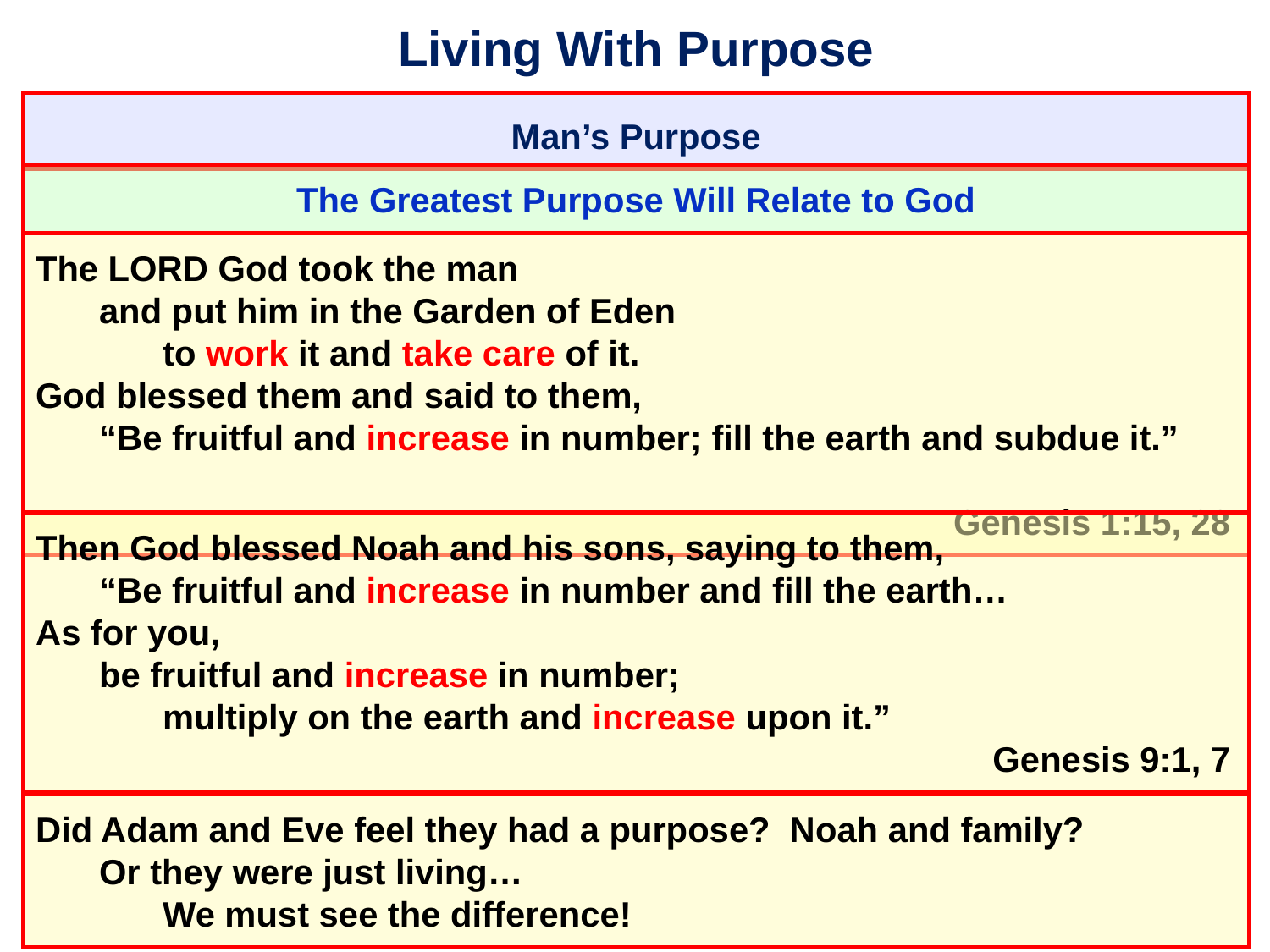

# Living With Purpose
Man’s Purpose
The Greatest Purpose Will Relate to God
The Lord God took the man
	and put him in the Garden of Eden
		to work it and take care of it.
God blessed them and said to them,
	“Be fruitful and increase in number; fill the earth and subdue it.”
									                Genesis 1:15, 28
Then God blessed Noah and his sons, saying to them,
	“Be fruitful and increase in number and fill the earth…
As for you,
	be fruitful and increase in number;
		multiply on the earth and increase upon it.”
										       Genesis 9:1, 7
Did Adam and Eve feel they had a purpose?  Noah and family?
	Or they were just living…
		We must see the difference!